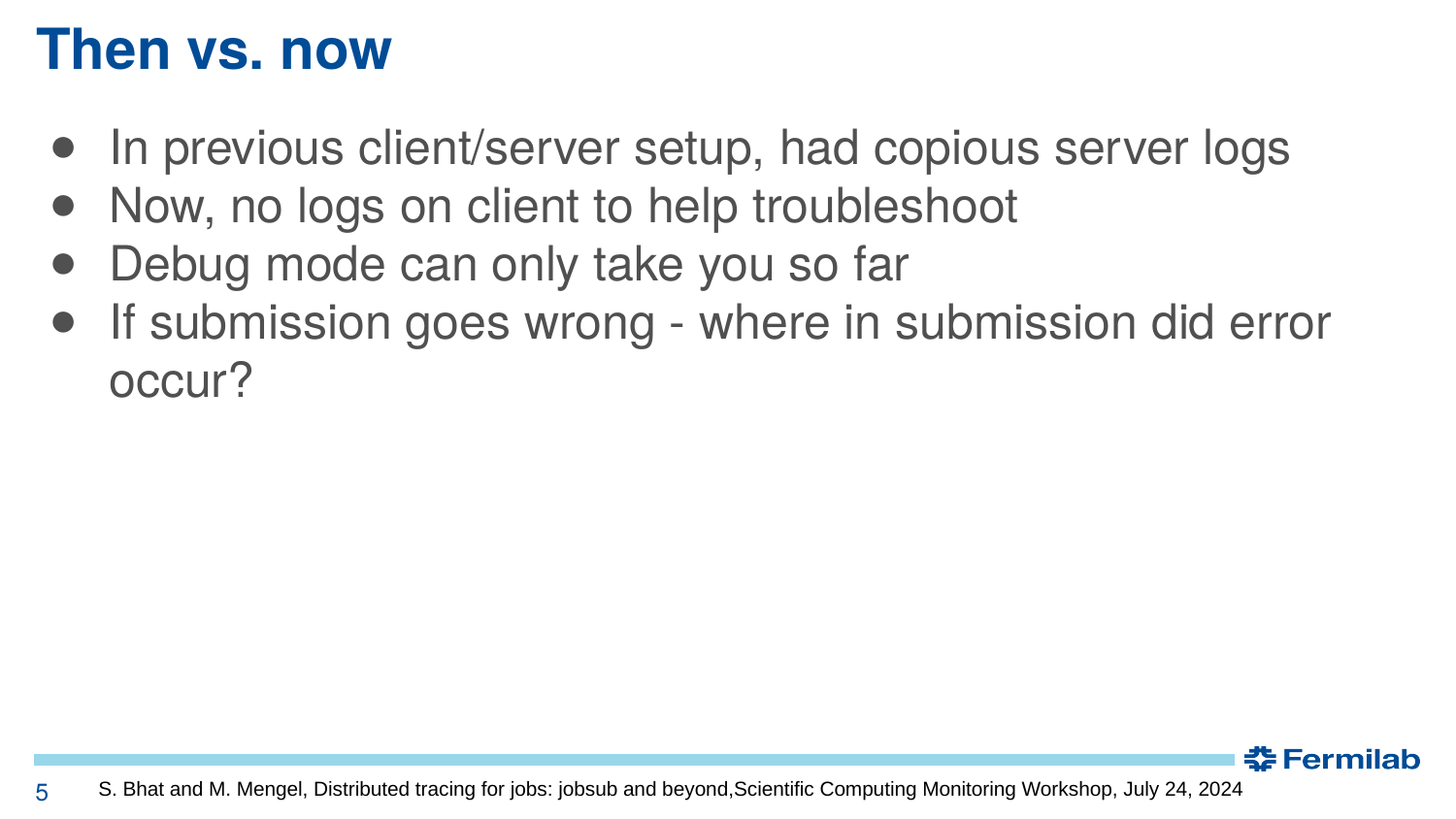

# Then vs. now
In previous client/server setup, had copious server logs
Now, no logs on client to help troubleshoot
Debug mode can only take you so far
If submission goes wrong - where in submission did error occur?
5